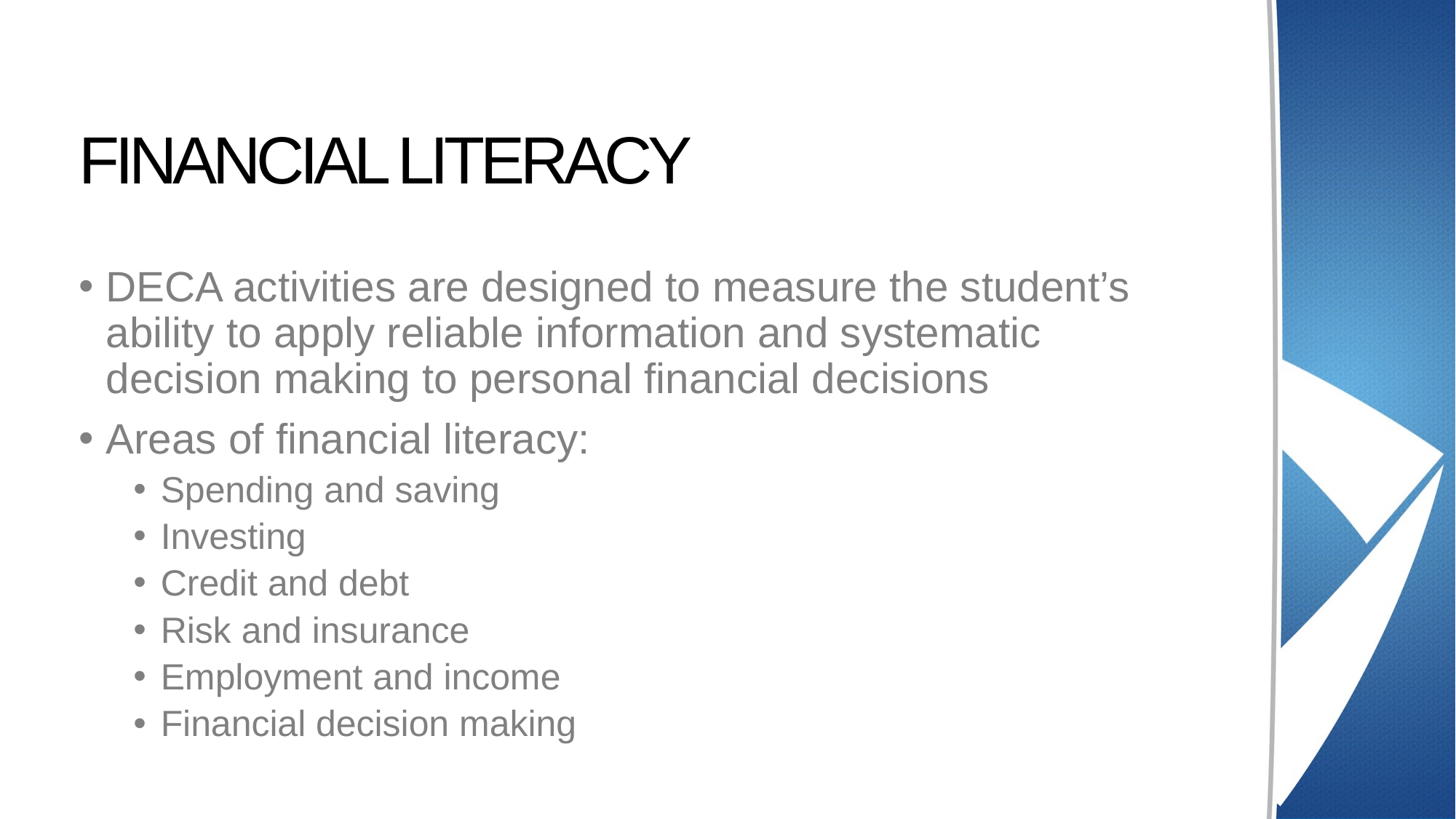

# FINANCIAL LITERACY
DECA activities are designed to measure the student’s ability to apply reliable information and systematic decision making to personal financial decisions
Areas of financial literacy:
Spending and saving
Investing
Credit and debt
Risk and insurance
Employment and income
Financial decision making